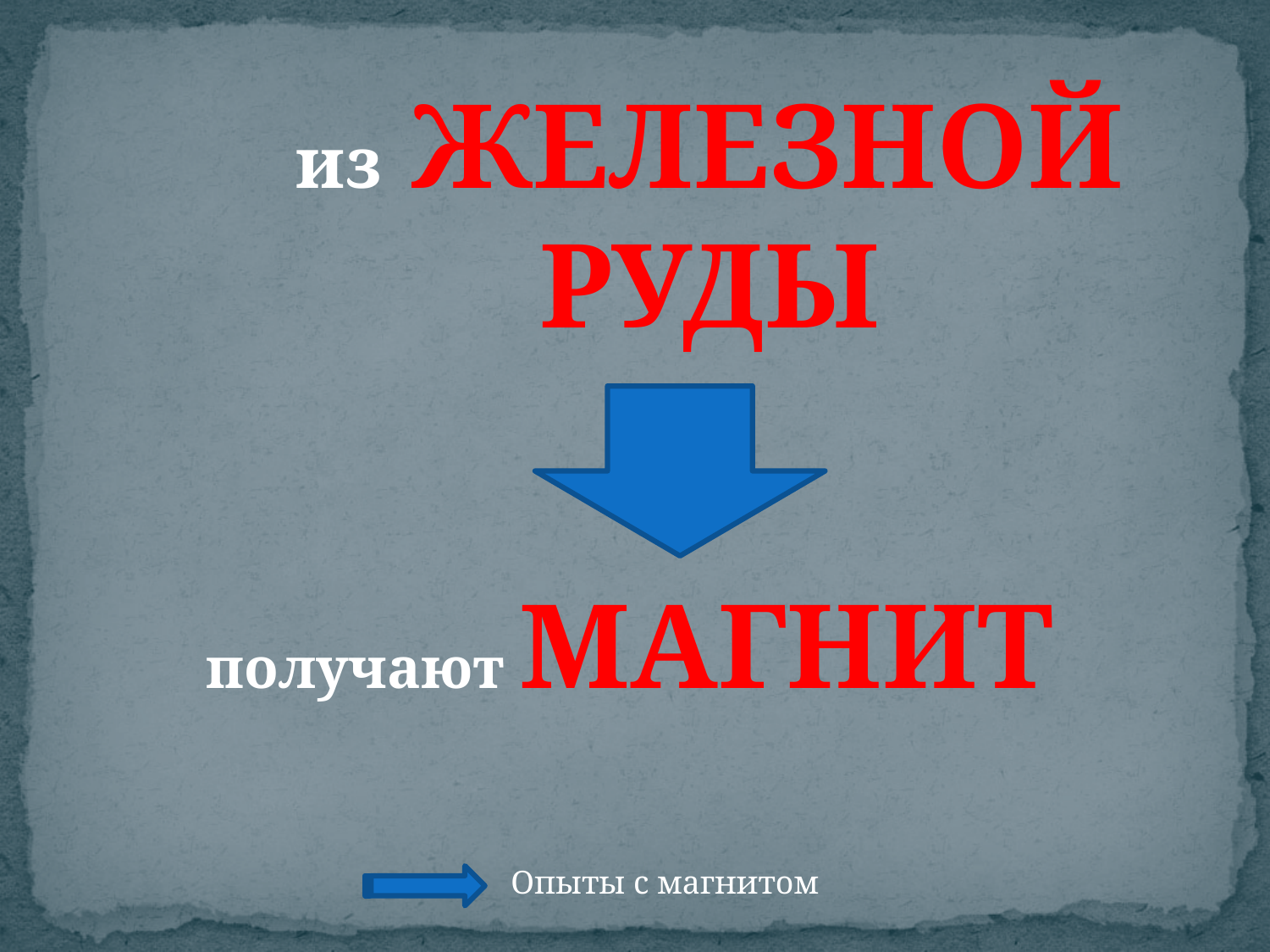

из ЖЕЛЕЗНОЙ РУДЫ

получают МАГНИТ
Опыты с магнитом